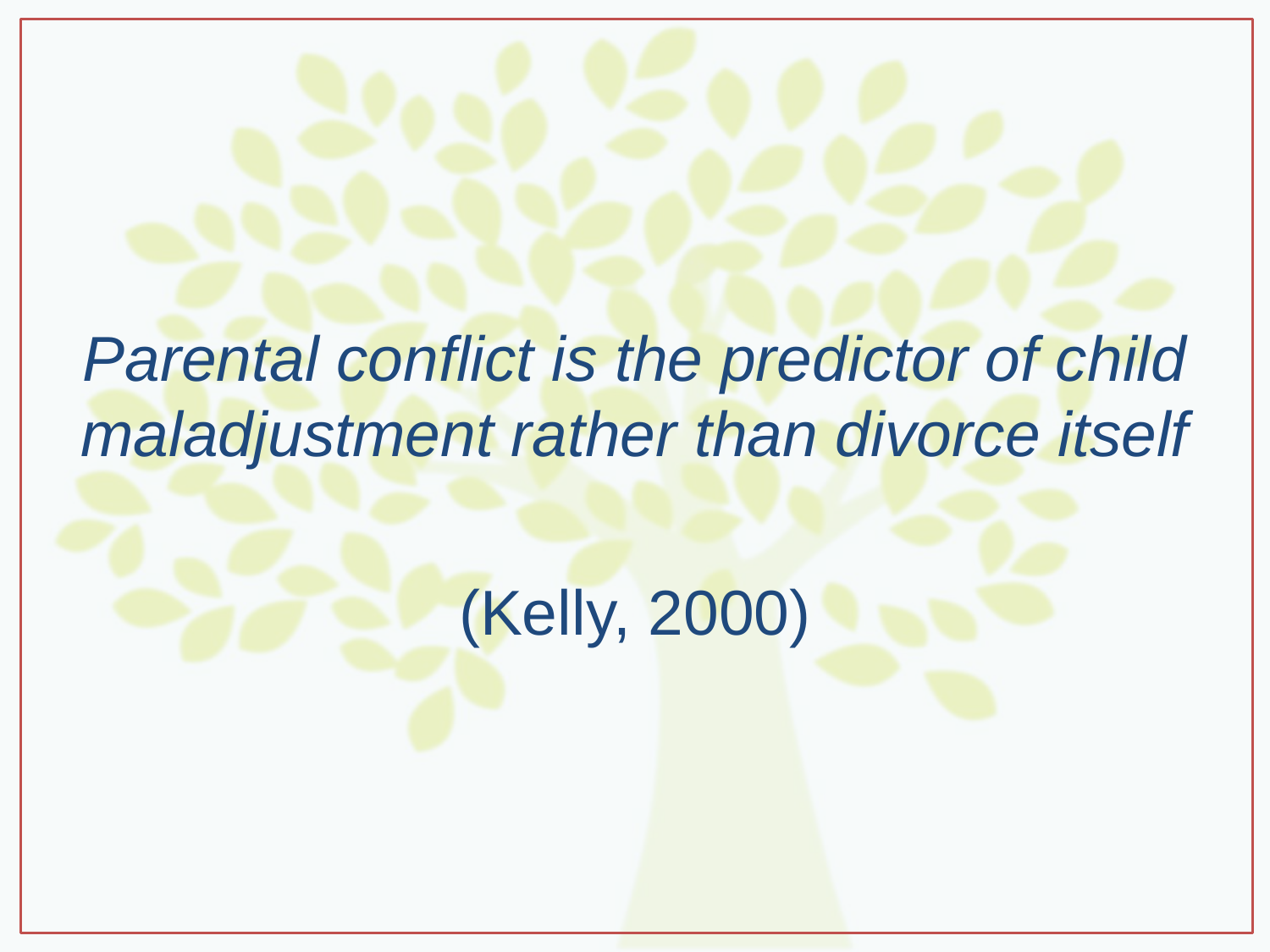

Parental conflict is the predictor of child maladjustment rather than divorce itself

(Kelly, 2000)